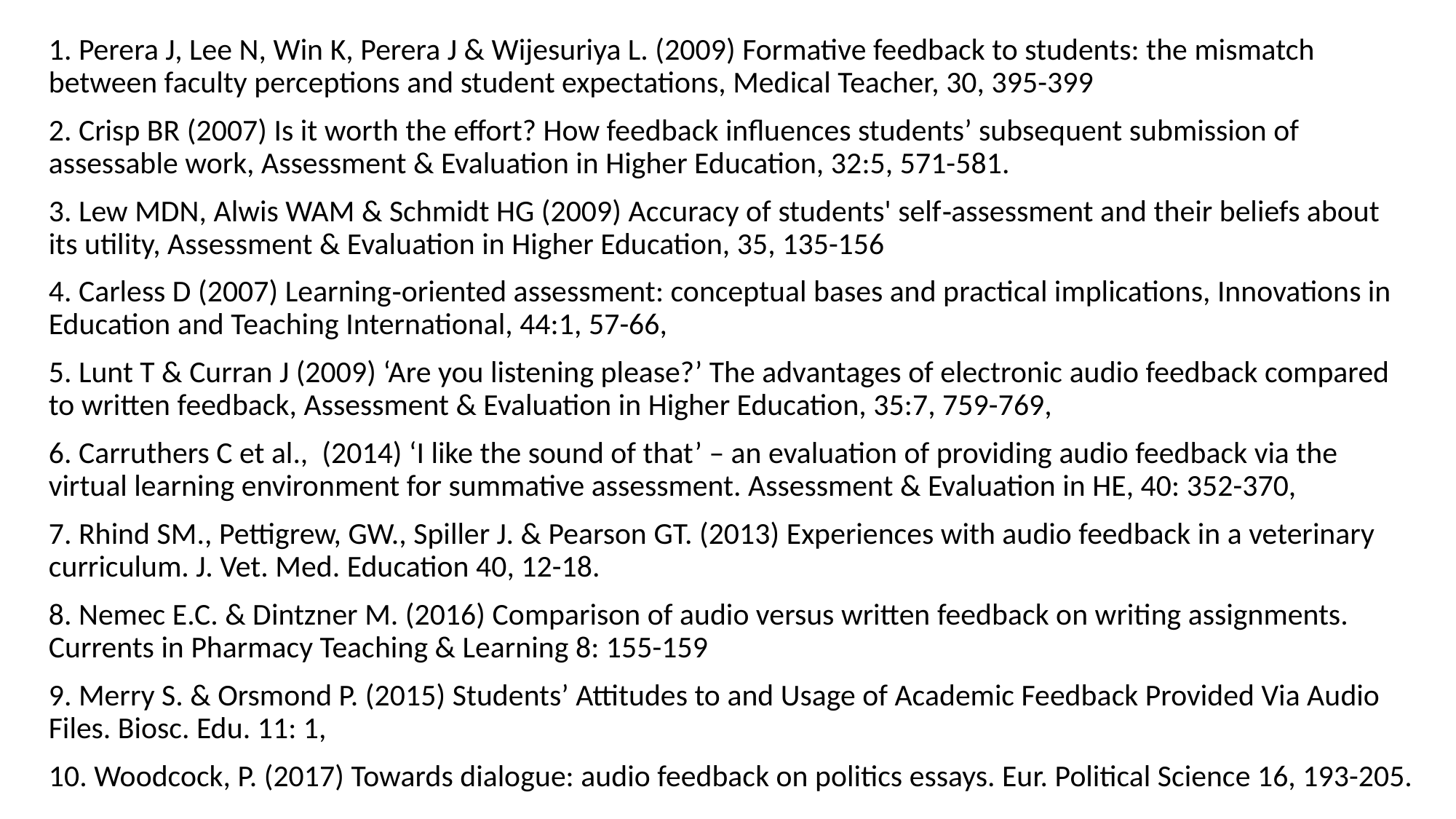

1. Perera J, Lee N, Win K, Perera J & Wijesuriya L. (2009) Formative feedback to students: the mismatch between faculty perceptions and student expectations, Medical Teacher, 30, 395-399
2. Crisp BR (2007) Is it worth the effort? How feedback influences students’ subsequent submission of assessable work, Assessment & Evaluation in Higher Education, 32:5, 571-581.
3. Lew MDN, Alwis WAM & Schmidt HG (2009) Accuracy of students' self‐assessment and their beliefs about its utility, Assessment & Evaluation in Higher Education, 35, 135-156
4. Carless D (2007) Learning‐oriented assessment: conceptual bases and practical implications, Innovations in Education and Teaching International, 44:1, 57-66,
5. Lunt T & Curran J (2009) ‘Are you listening please?’ The advantages of electronic audio feedback compared to written feedback, Assessment & Evaluation in Higher Education, 35:7, 759-769,
6. Carruthers C et al.,  (2014) ‘I like the sound of that’ – an evaluation of providing audio feedback via the virtual learning environment for summative assessment. Assessment & Evaluation in HE, 40: 352-370,
7. Rhind SM., Pettigrew, GW., Spiller J. & Pearson GT. (2013) Experiences with audio feedback in a veterinary curriculum. J. Vet. Med. Education 40, 12-18.
8. Nemec E.C. & Dintzner M. (2016) Comparison of audio versus written feedback on writing assignments. Currents in Pharmacy Teaching & Learning 8: 155-159
9. Merry S. & Orsmond P. (2015) Students’ Attitudes to and Usage of Academic Feedback Provided Via Audio Files. Biosc. Edu. 11: 1,
10. Woodcock, P. (2017) Towards dialogue: audio feedback on politics essays. Eur. Political Science 16, 193-205.